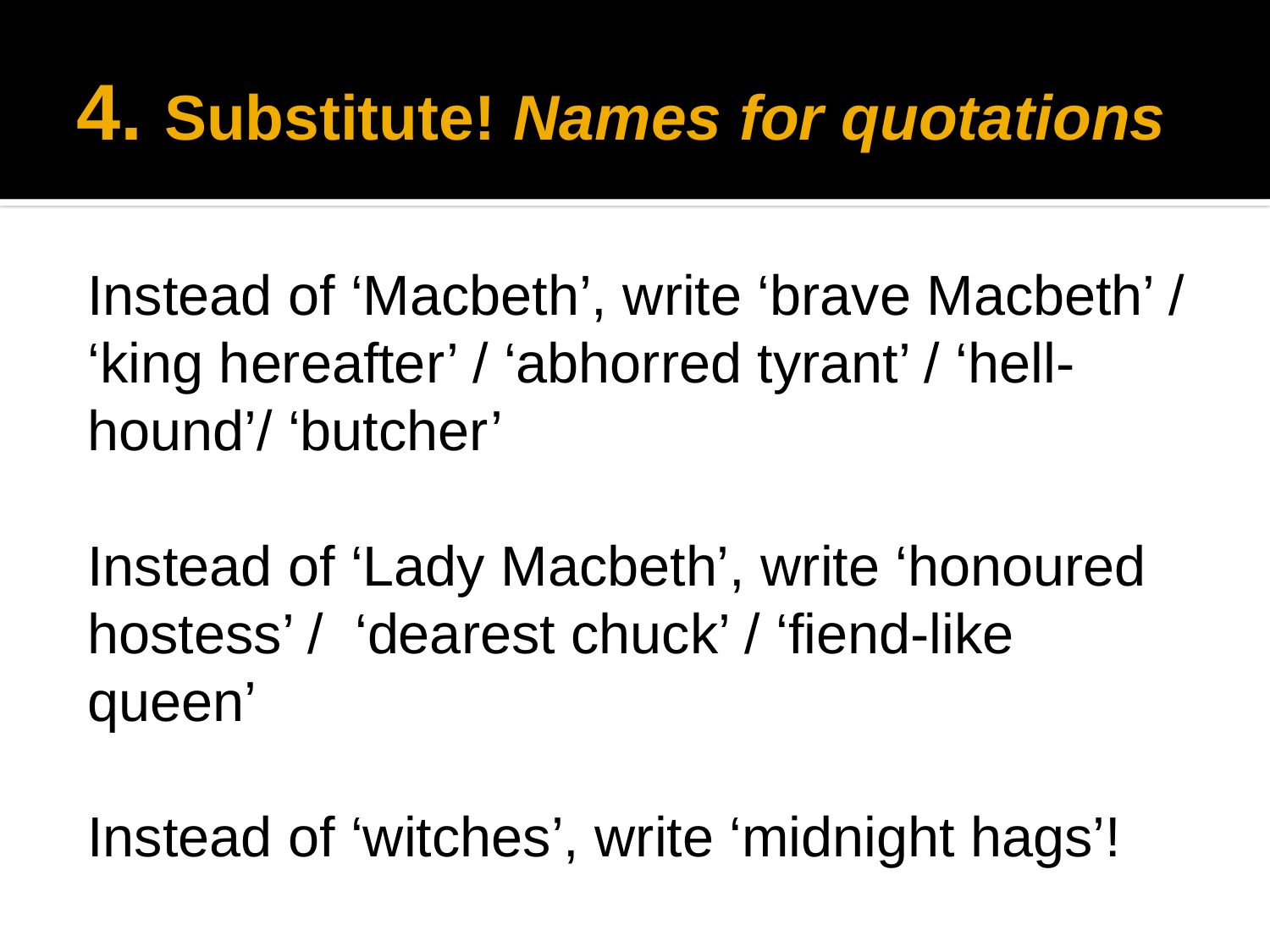

# 4. Substitute! Names for quotations
Instead of ‘Macbeth’, write ‘brave Macbeth’ / ‘king hereafter’ / ‘abhorred tyrant’ / ‘hell-hound’/ ‘butcher’

Instead of ‘Lady Macbeth’, write ‘honoured hostess’ /  ‘dearest chuck’ / ‘fiend-like queen’

Instead of ‘witches’, write ‘midnight hags’!